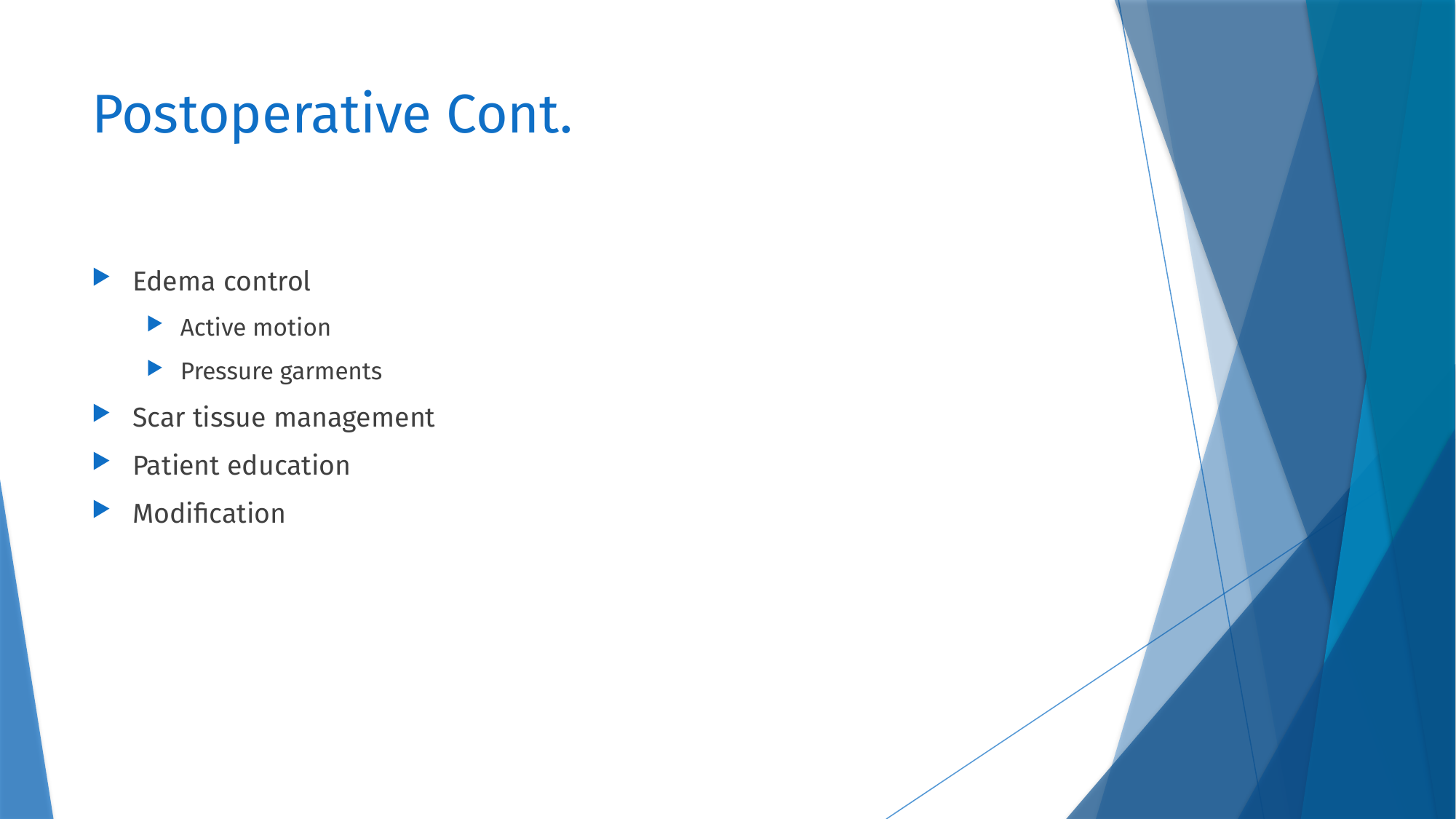

# Postoperative Cont.
Edema control
Active motion
Pressure garments
Scar tissue management
Patient education
Modification